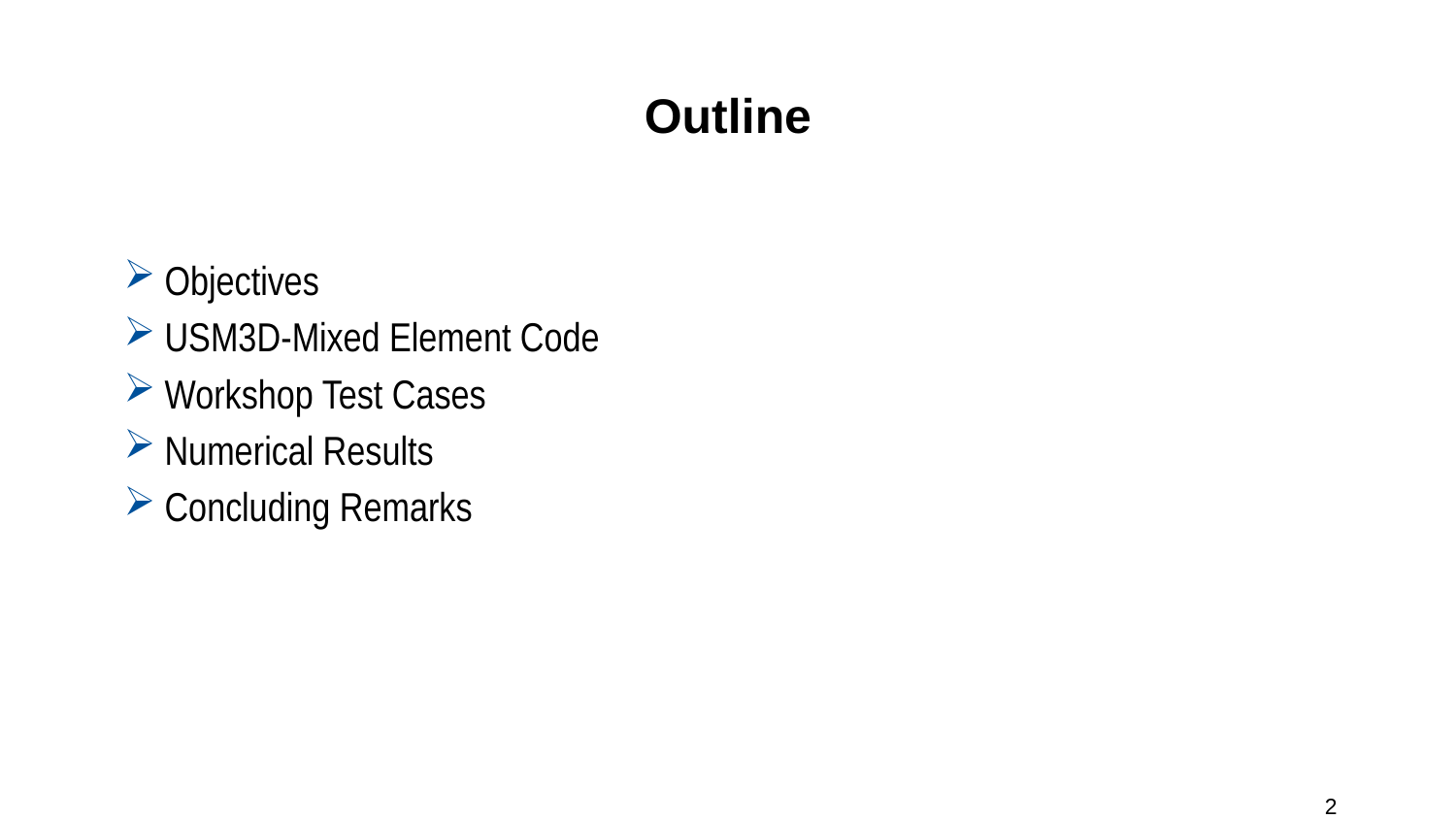

# Outline

Objectives
USM3D-Mixed Element Code
Workshop Test Cases
Numerical Results
Concluding Remarks
2